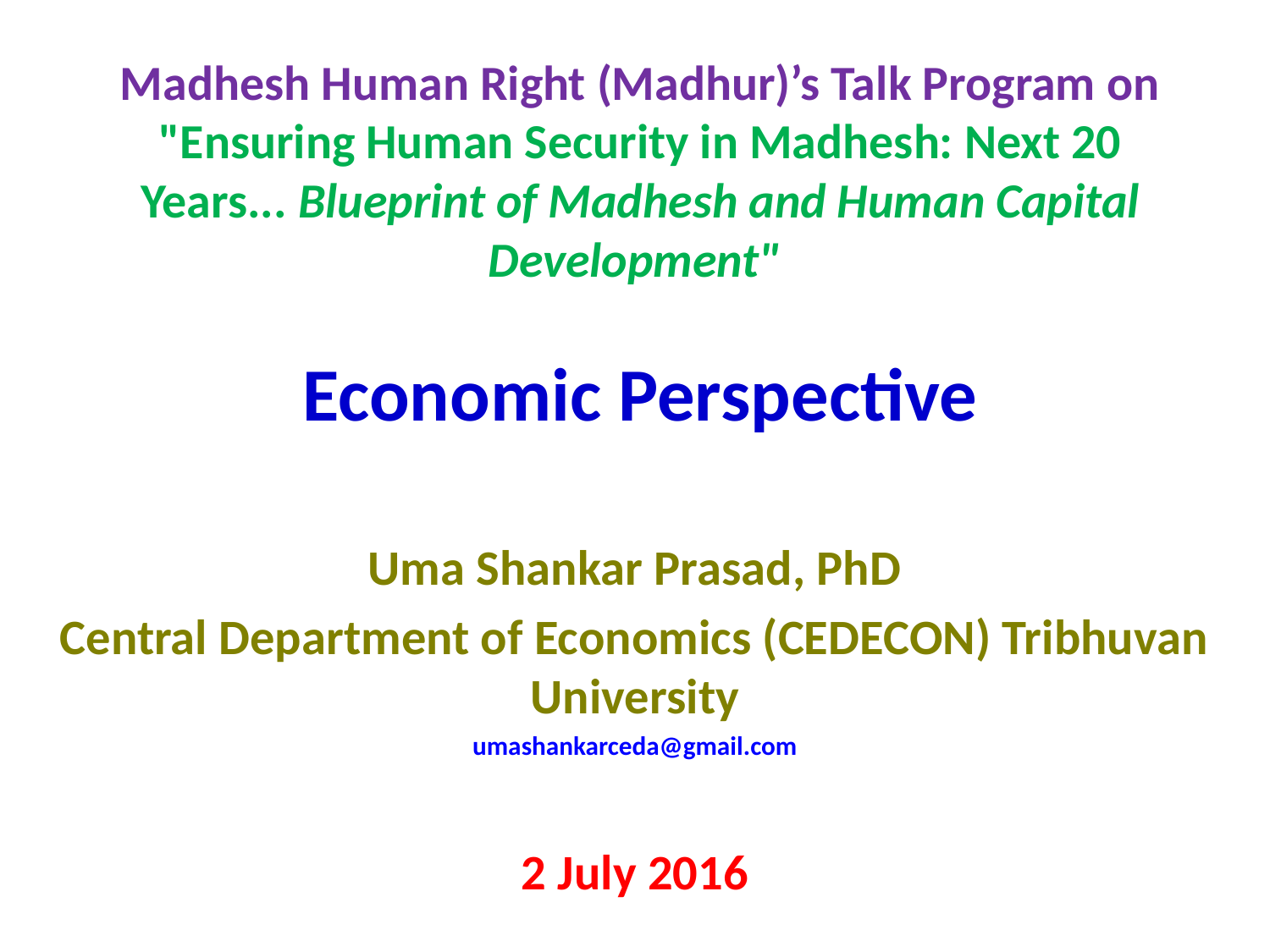

# Madhesh Human Right (Madhur)’s Talk Program on "Ensuring Human Security in Madhesh: Next 20 Years... Blueprint of Madhesh and Human Capital Development"  Economic Perspective
Uma Shankar Prasad, PhD
Central Department of Economics (CEDECON) Tribhuvan University
umashankarceda@gmail.com

2 July 2016